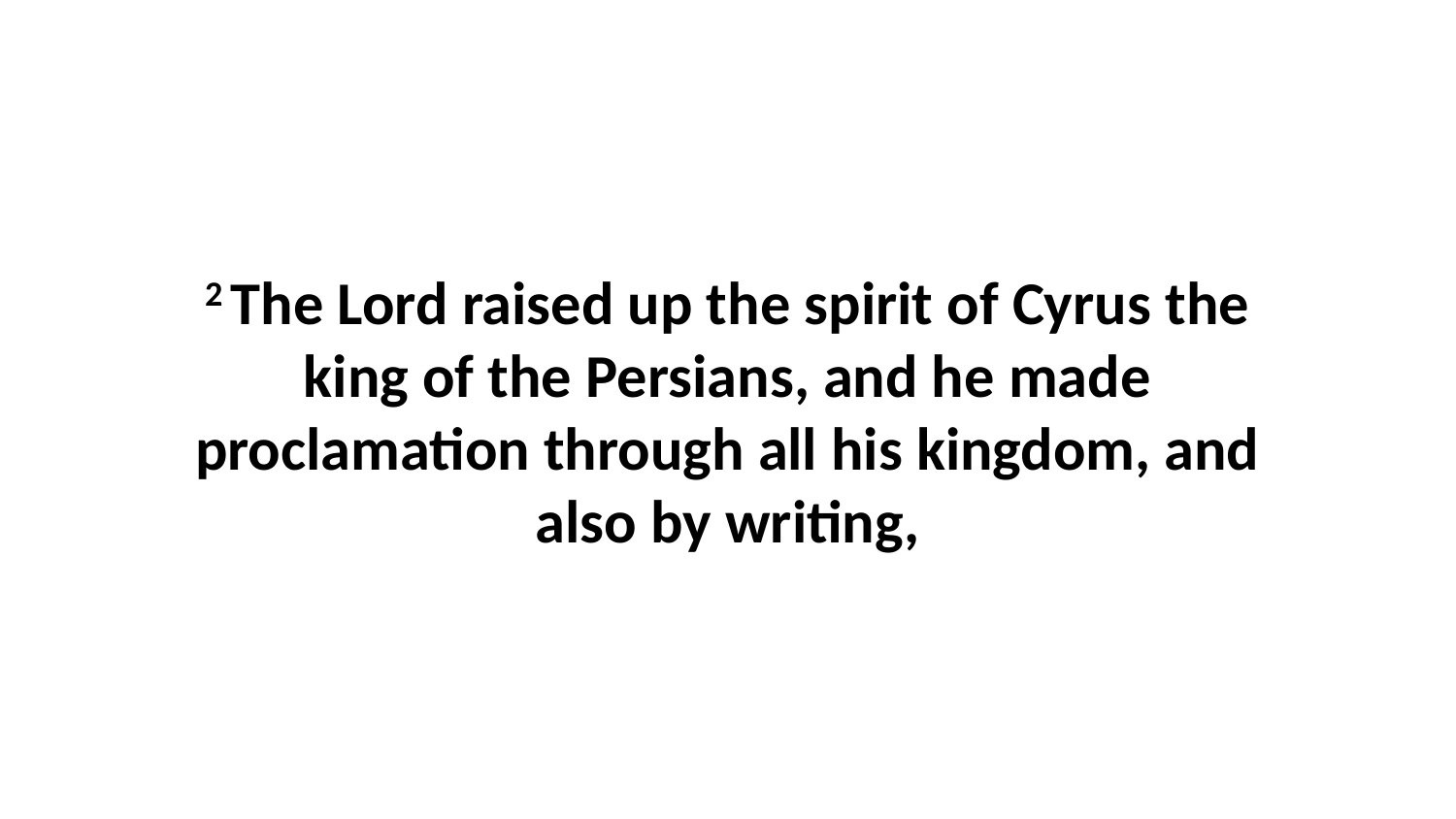

2 The Lord raised up the spirit of Cyrus the king of the Persians, and he made proclamation through all his kingdom, and also by writing,